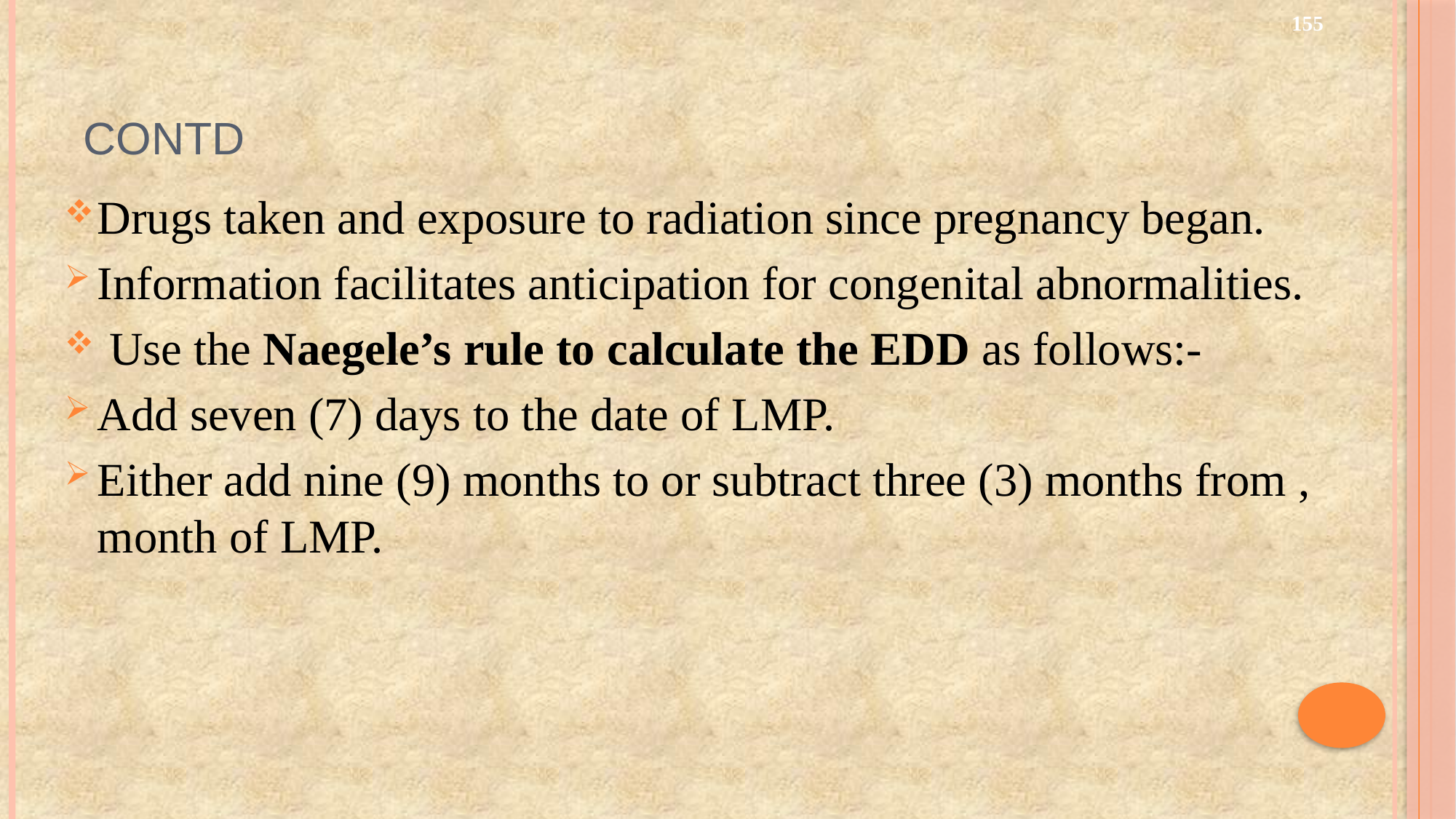

155
# Contd
Drugs taken and exposure to radiation since pregnancy began.
Information facilitates anticipation for congenital abnormalities.
 Use the Naegele’s rule to calculate the EDD as follows:-
Add seven (7) days to the date of LMP.
Either add nine (9) months to or subtract three (3) months from , month of LMP.